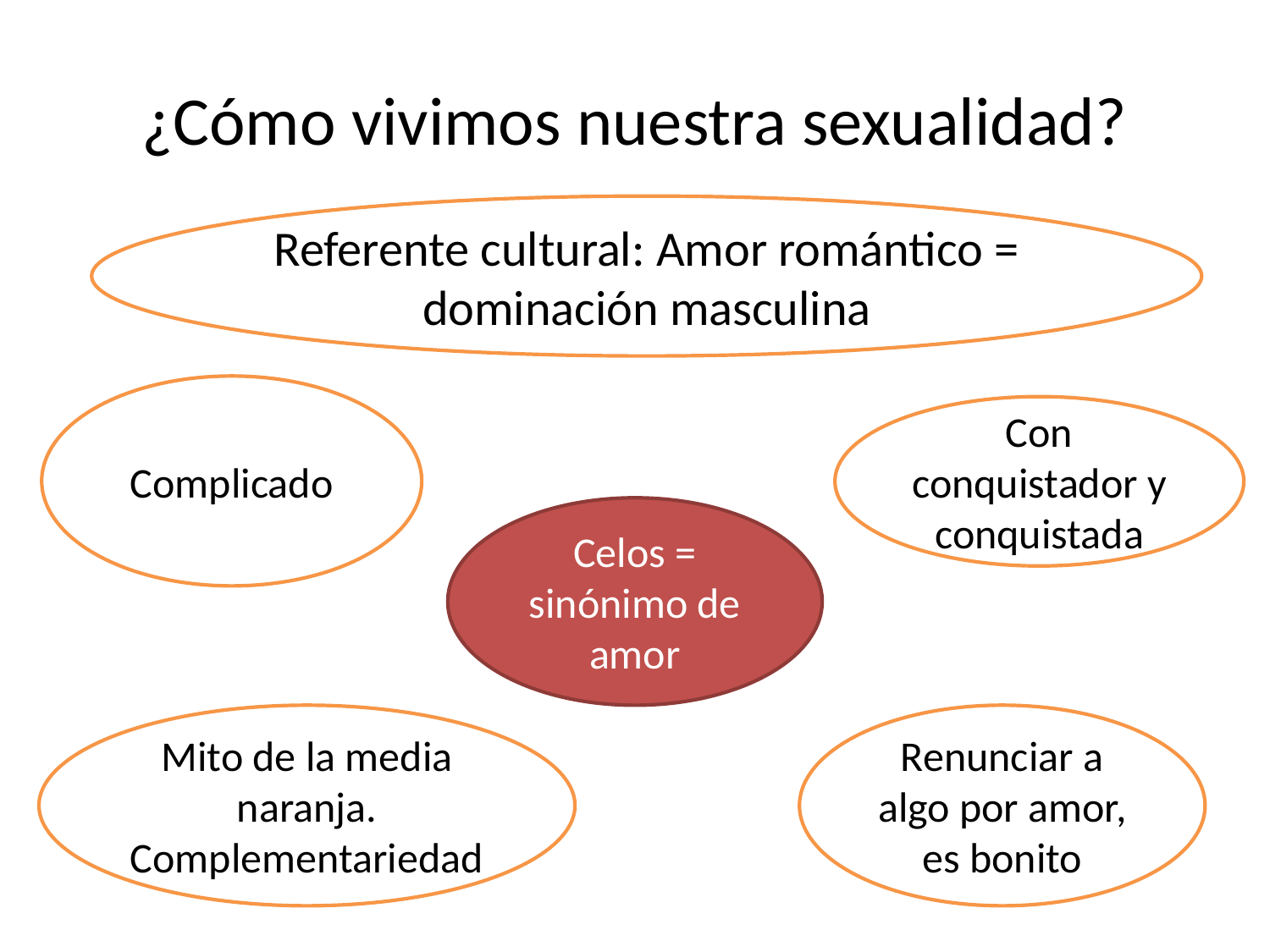

# ¿Cómo vivimos nuestra sexualidad?
Referente cultural: Amor romántico = dominación masculina
Complicado
Con conquistador y conquistada
Celos = sinónimo de amor
Mito de la media naranja. Complementariedad
Renunciar a algo por amor, es bonito